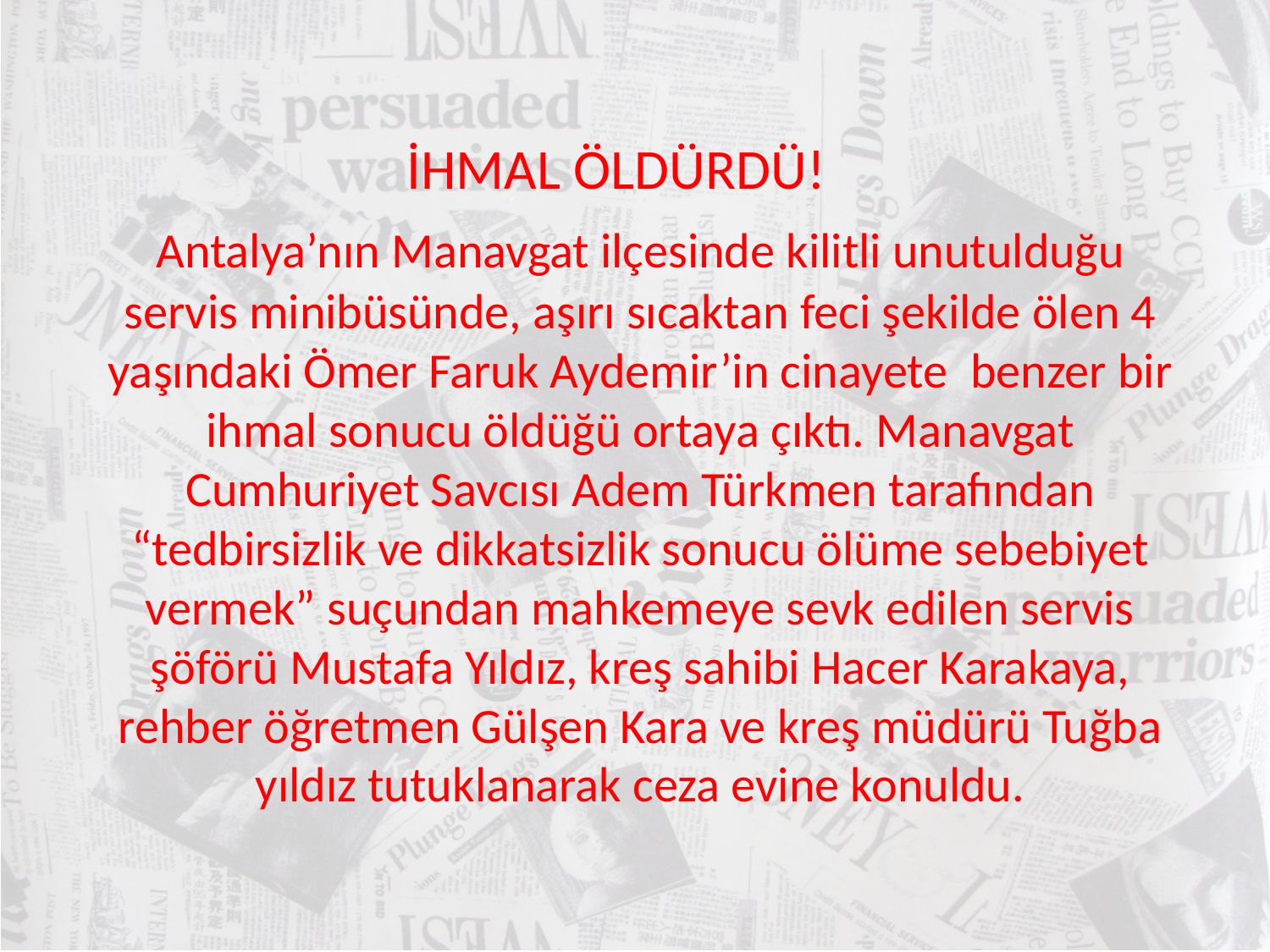

İHMAL ÖLDÜRDÜ!
	Antalya’nın Manavgat ilçesinde kilitli unutulduğu servis minibüsünde, aşırı sıcaktan feci şekilde ölen 4 yaşındaki Ömer Faruk Aydemir’in cinayete  benzer bir ihmal sonucu öldüğü ortaya çıktı. Manavgat Cumhuriyet Savcısı Adem Türkmen tarafından “tedbirsizlik ve dikkatsizlik sonucu ölüme sebebiyet vermek” suçundan mahkemeye sevk edilen servis şöförü Mustafa Yıldız, kreş sahibi Hacer Karakaya, rehber öğretmen Gülşen Kara ve kreş müdürü Tuğba yıldız tutuklanarak ceza evine konuldu.